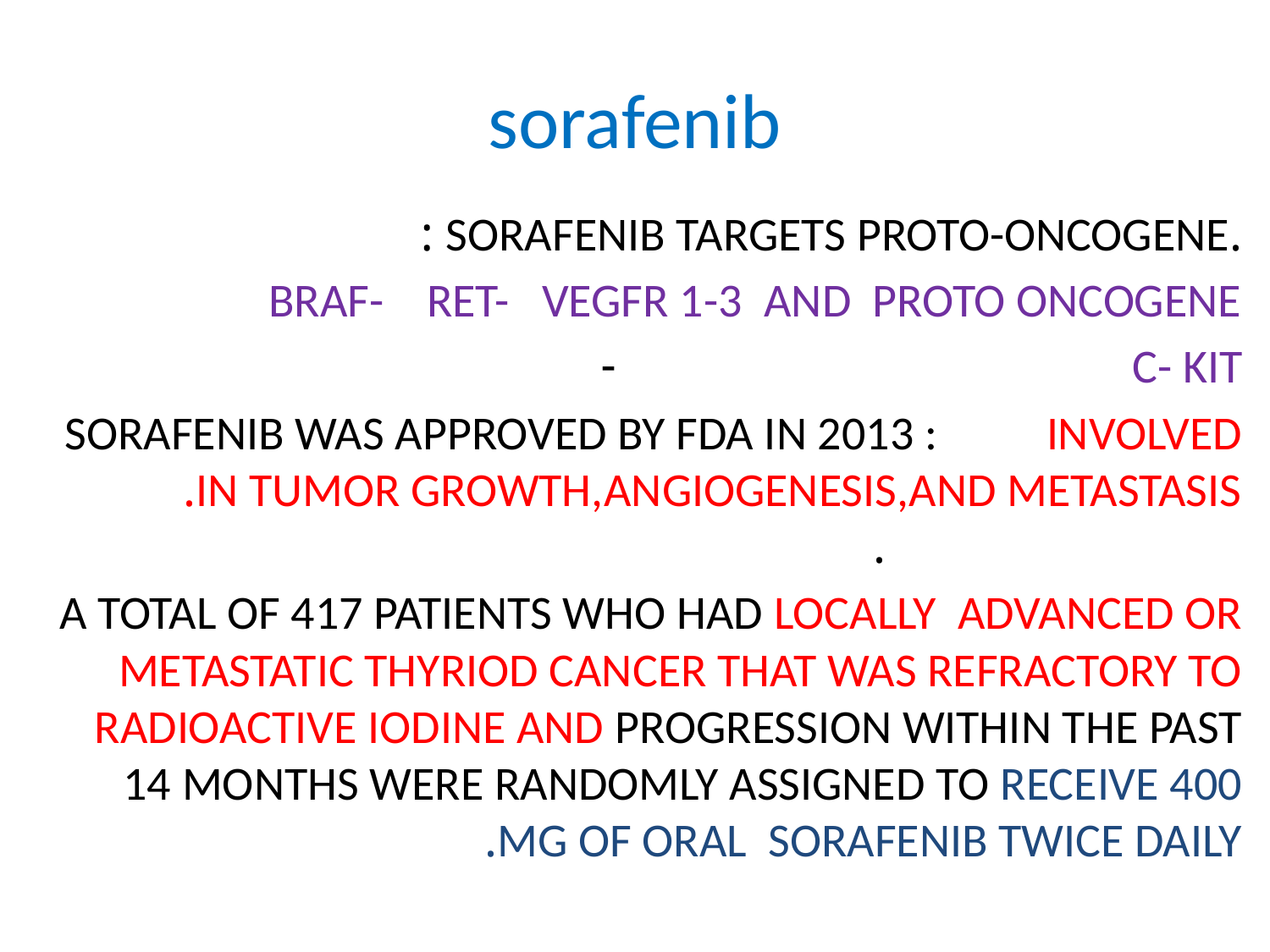

# sorafenib
.SORAFENIB TARGETS PROTO-ONCOGENE :
BRAF-    RET-   VEGFR 1-3  AND  PROTO ONCOGENE
C- KIT                                          -
SORAFENIB WAS APPROVED BY FDA IN 2013 :          INVOLVED IN TUMOR GROWTH,ANGIOGENESIS,AND METASTASIS.                                        .
A TOTAL OF 417 PATIENTS WHO HAD LOCALLY  ADVANCED OR METASTATIC THYRIOD CANCER THAT WAS REFRACTORY TO RADIOACTIVE IODINE AND PROGRESSION WITHIN THE PAST 14 MONTHS WERE RANDOMLY ASSIGNED TO RECEIVE 400 MG OF ORAL  SORAFENIB TWICE DAILY.